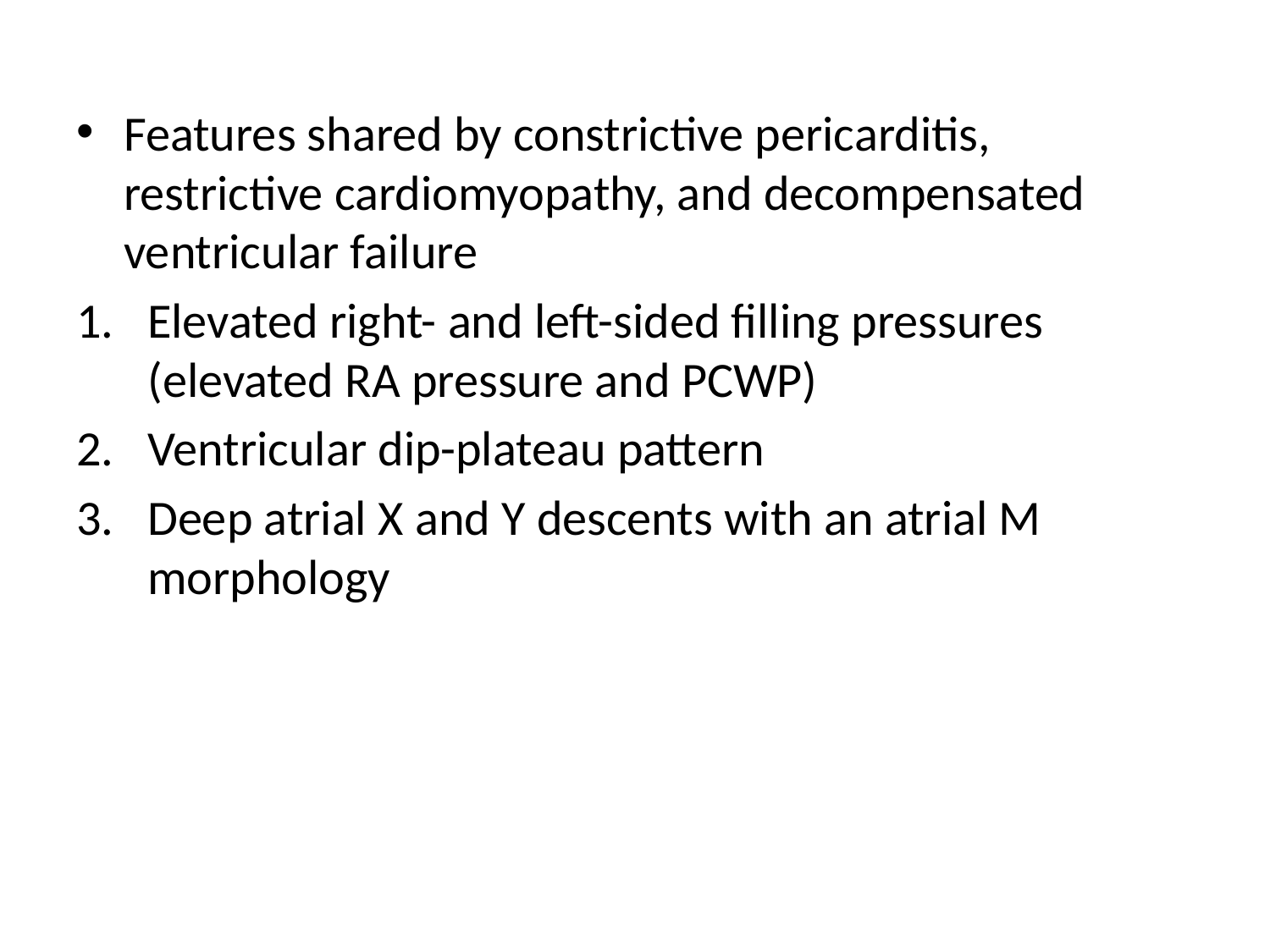

Features shared by constrictive pericarditis, restrictive cardiomyopathy, and decompensated ventricular failure
Elevated right- and left-sided filling pressures (elevated RA pressure and PCWP)
Ventricular dip-plateau pattern
Deep atrial X and Y descents with an atrial M morphology